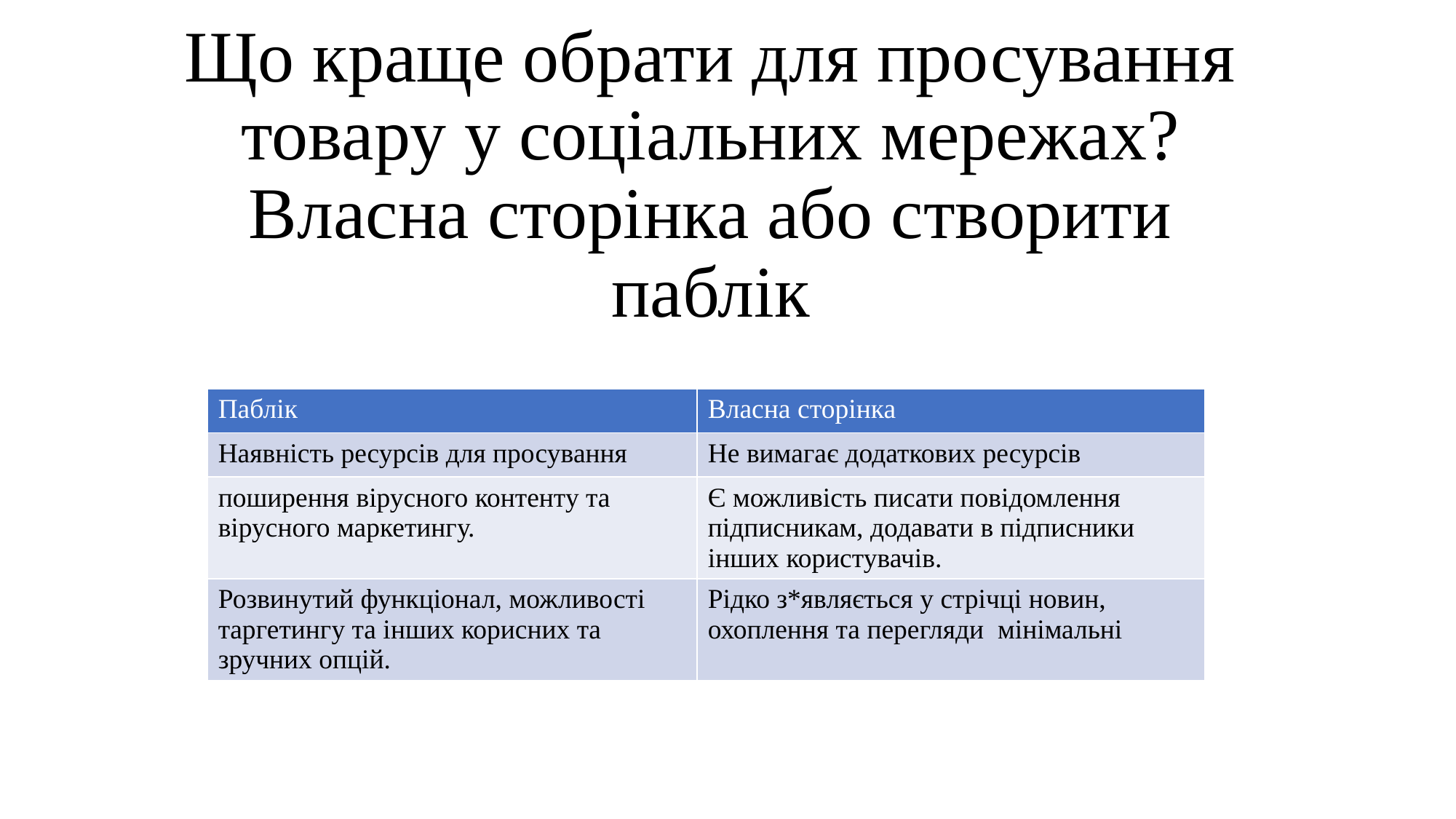

# Що краще обрати для просування товару у соціальних мережах? Власна сторінка або створити паблік
| Паблік | Власна сторінка |
| --- | --- |
| Наявність ресурсів для просування | Не вимагає додаткових ресурсів |
| поширення вірусного контенту та вірусного маркетингу. | Є можливість писати повідомлення підписникам, додавати в підписники інших користувачів. |
| Розвинутий функціонал, можливості таргетингу та інших корисних та зручних опцій. | Рідко з\*являється у стрічці новин, охоплення та перегляди мінімальні |